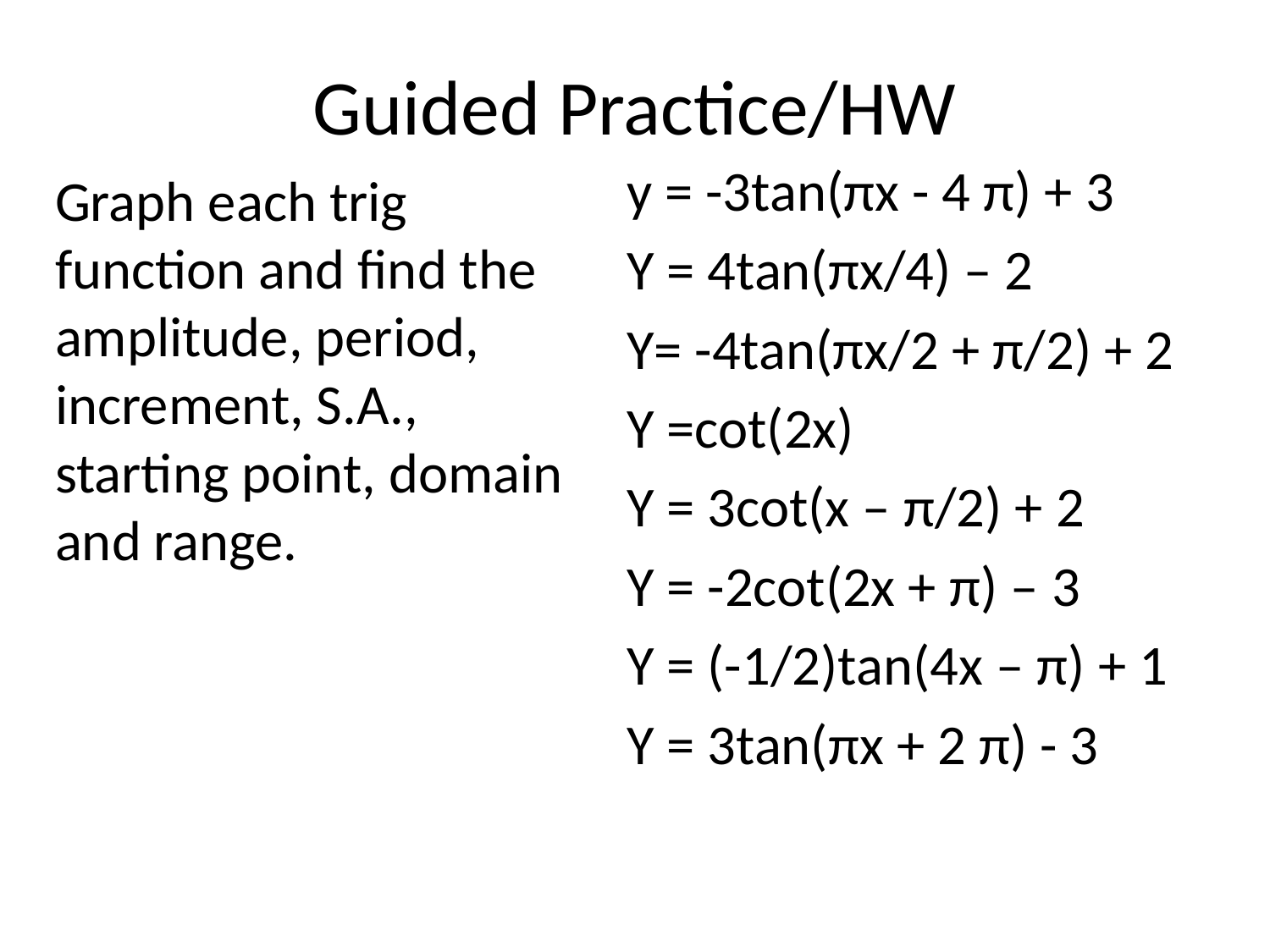

# Guided Practice/HW
y = -3tan(πx - 4 π) + 3
Y = 4tan(πx/4) – 2
Y= -4tan(πx/2 + π/2) + 2
Y =cot(2x)
Y = 3cot(x – π/2) + 2
Y = -2cot(2x + π) – 3
Y = (-1/2)tan(4x – π) + 1
Y = 3tan(πx + 2 π) - 3
Graph each trig function and find the amplitude, period, increment, S.A., starting point, domain and range.